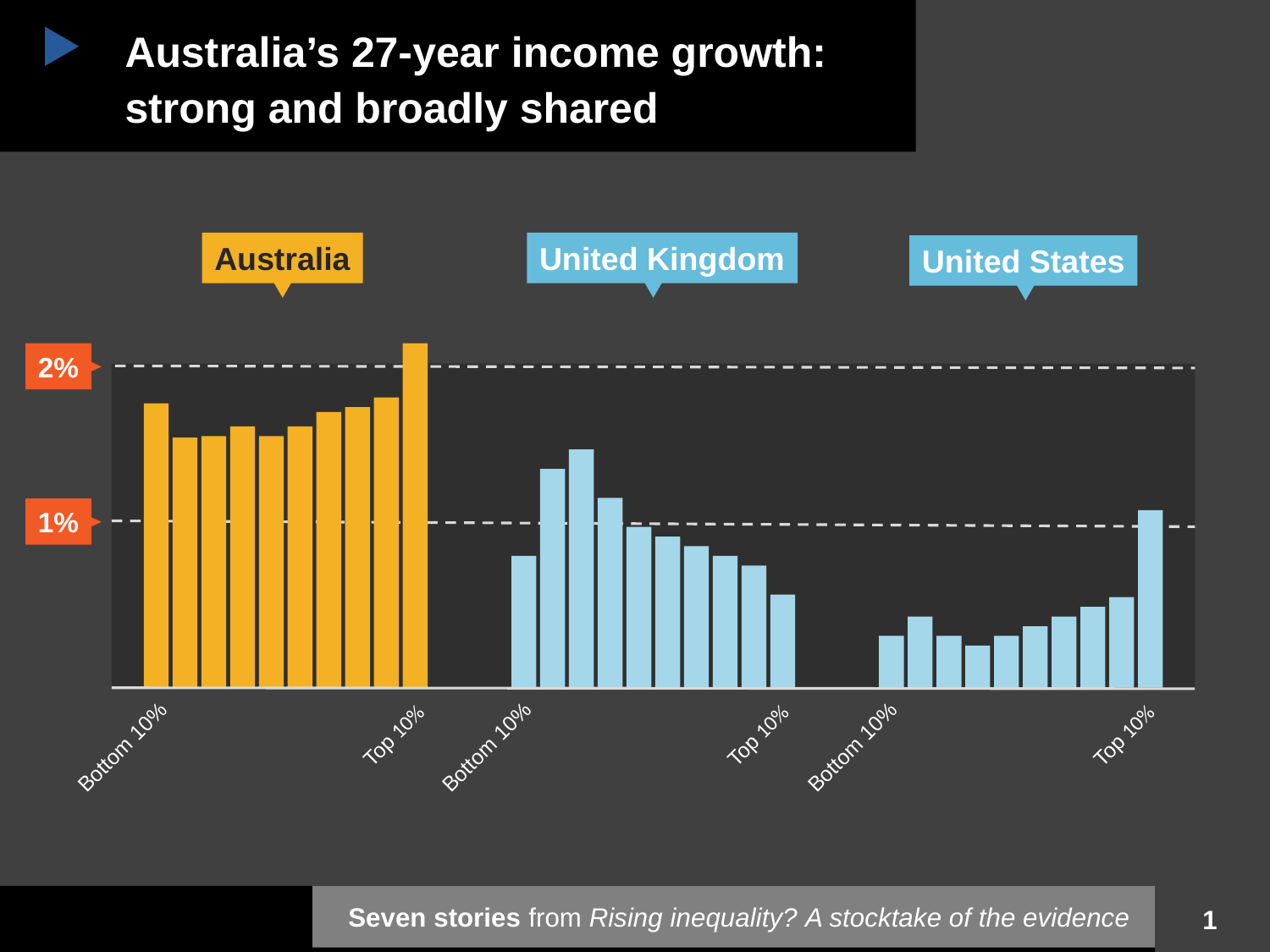

Australia’s 27-year income growth:
strong and broadly shared

Australia

United Kingdom

United States

2%

1%

Top 10%
Bottom 10%
Top 10%
Bottom 10%
Top 10%
Bottom 10%

Seven stories from Rising inequality? A stocktake of the evidence
1